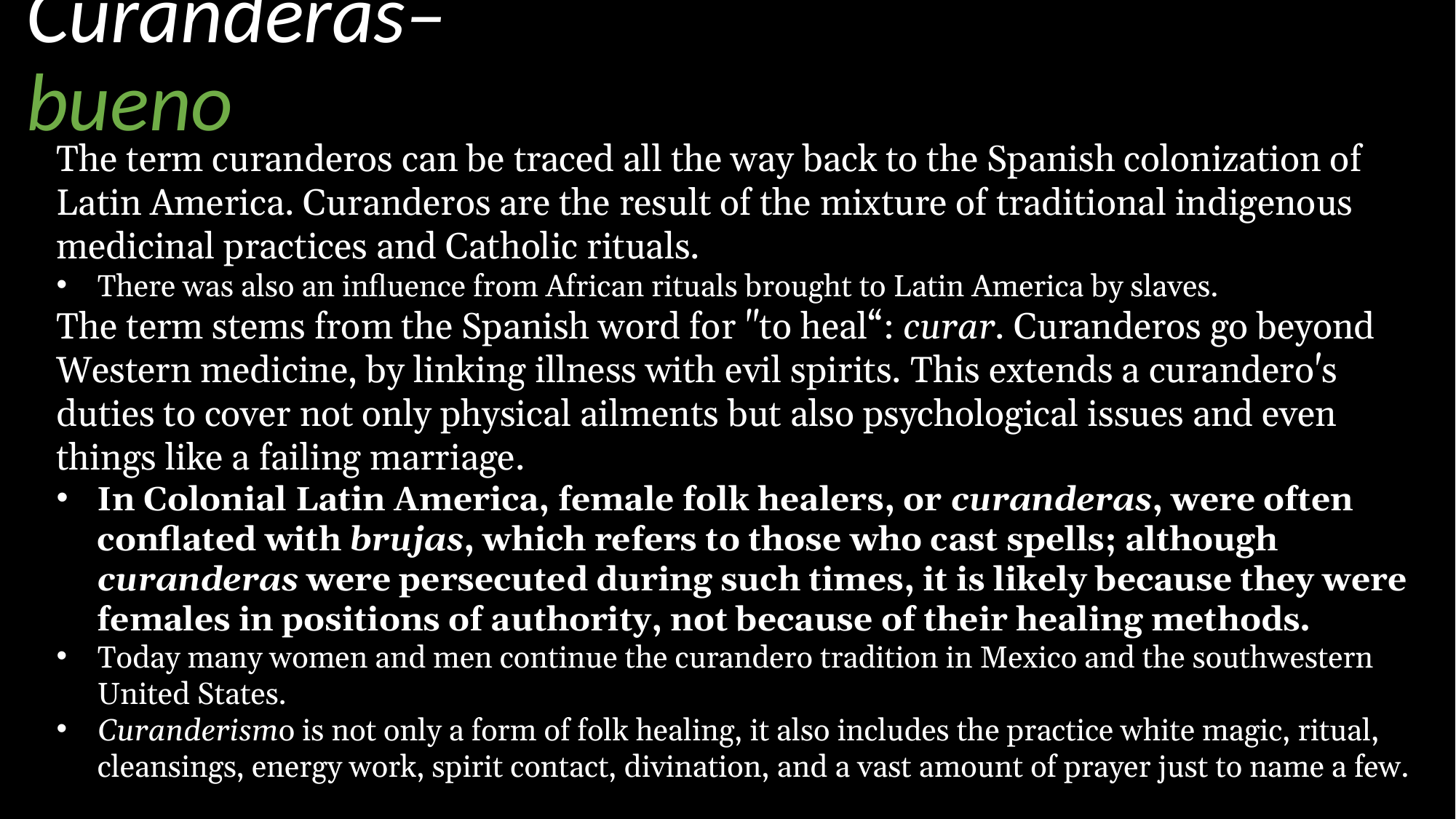

# Curanderas– bueno
The term curanderos can be traced all the way back to the Spanish colonization of Latin America. Curanderos are the result of the mixture of traditional indigenous medicinal practices and Catholic rituals.
There was also an influence from African rituals brought to Latin America by slaves.
The term stems from the Spanish word for "to heal“: curar. Curanderos go beyond Western medicine, by linking illness with evil spirits. This extends a curandero's duties to cover not only physical ailments but also psychological issues and even things like a failing marriage.
In Colonial Latin America, female folk healers, or curanderas, were often conflated with brujas, which refers to those who cast spells; although curanderas were persecuted during such times, it is likely because they were females in positions of authority, not because of their healing methods.
Today many women and men continue the curandero tradition in Mexico and the southwestern United States.
Curanderismo is not only a form of folk healing, it also includes the practice white magic, ritual, cleansings, energy work, spirit contact, divination, and a vast amount of prayer just to name a few.